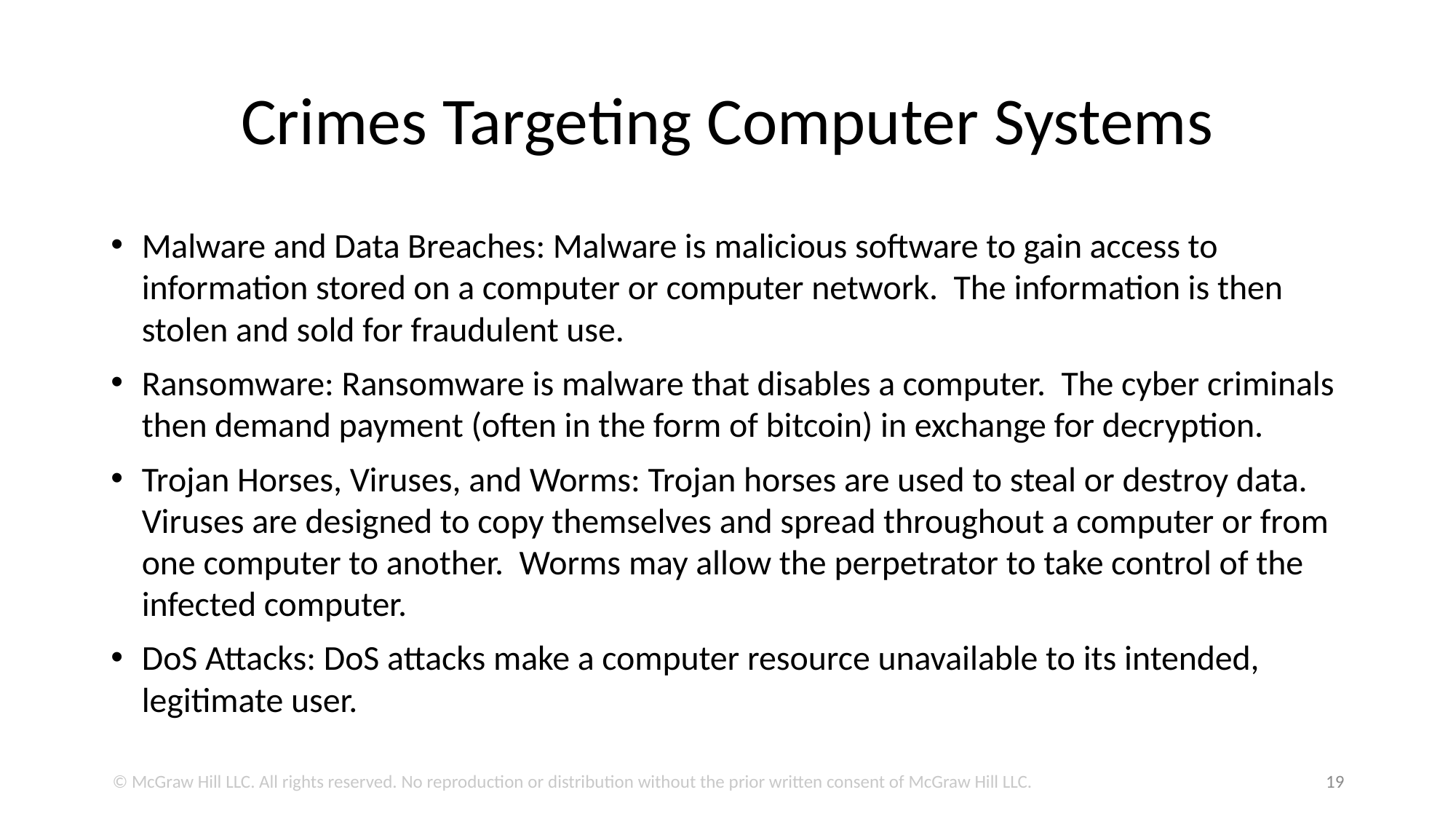

# Crimes Targeting Computer Systems
Malware and Data Breaches: Malware is malicious software to gain access to information stored on a computer or computer network.  The information is then stolen and sold for fraudulent use.
Ransomware: Ransomware is malware that disables a computer.  The cyber criminals then demand payment (often in the form of bitcoin) in exchange for decryption.
Trojan Horses, Viruses, and Worms: Trojan horses are used to steal or destroy data.  Viruses are designed to copy themselves and spread throughout a computer or from one computer to another.  Worms may allow the perpetrator to take control of the infected computer.
DoS Attacks: DoS attacks make a computer resource unavailable to its intended, legitimate user.
© McGraw Hill LLC. All rights reserved. No reproduction or distribution without the prior written consent of McGraw Hill LLC.
19